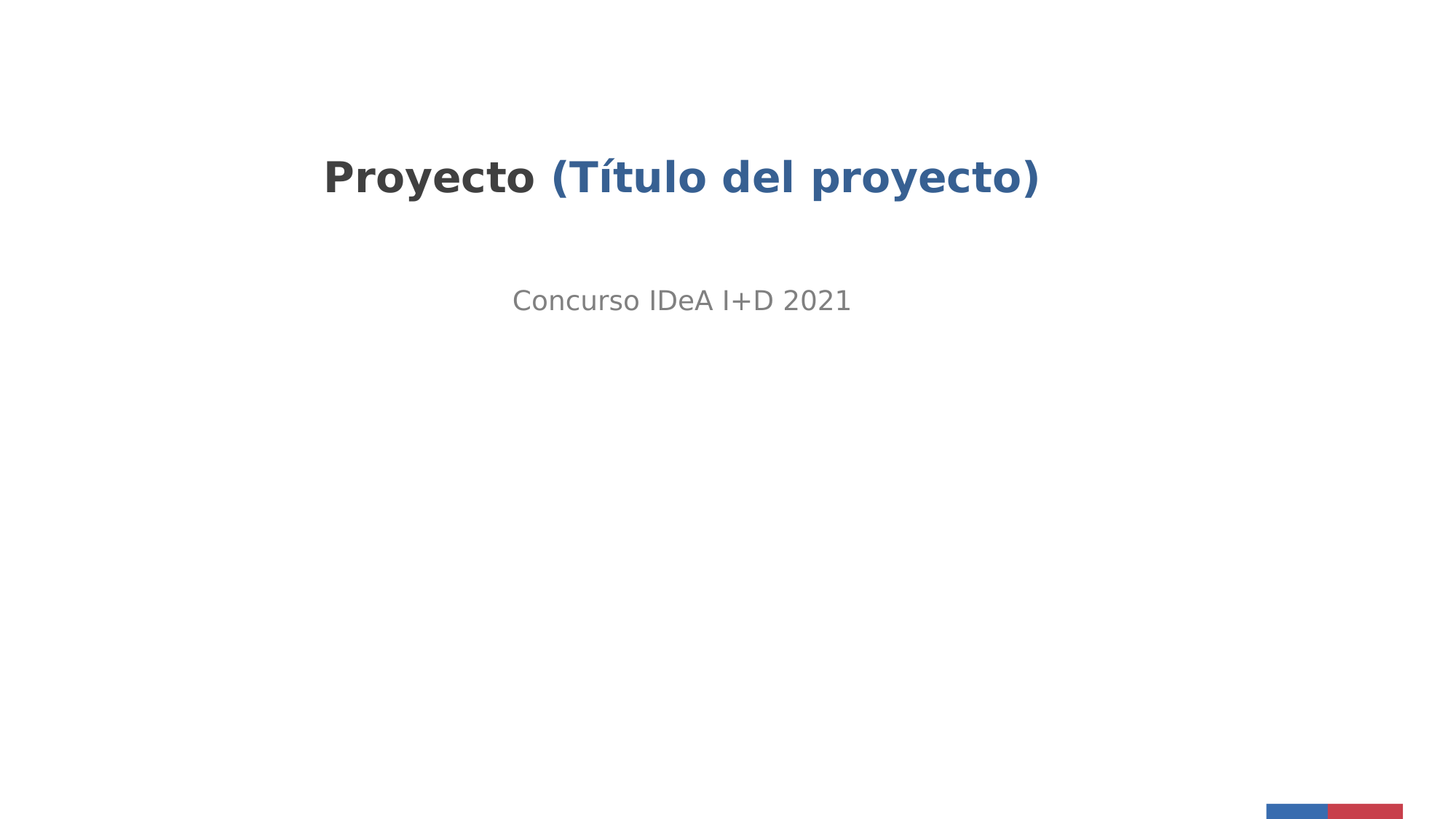

Proyecto (Título del proyecto)
Concurso IDeA I+D 2021